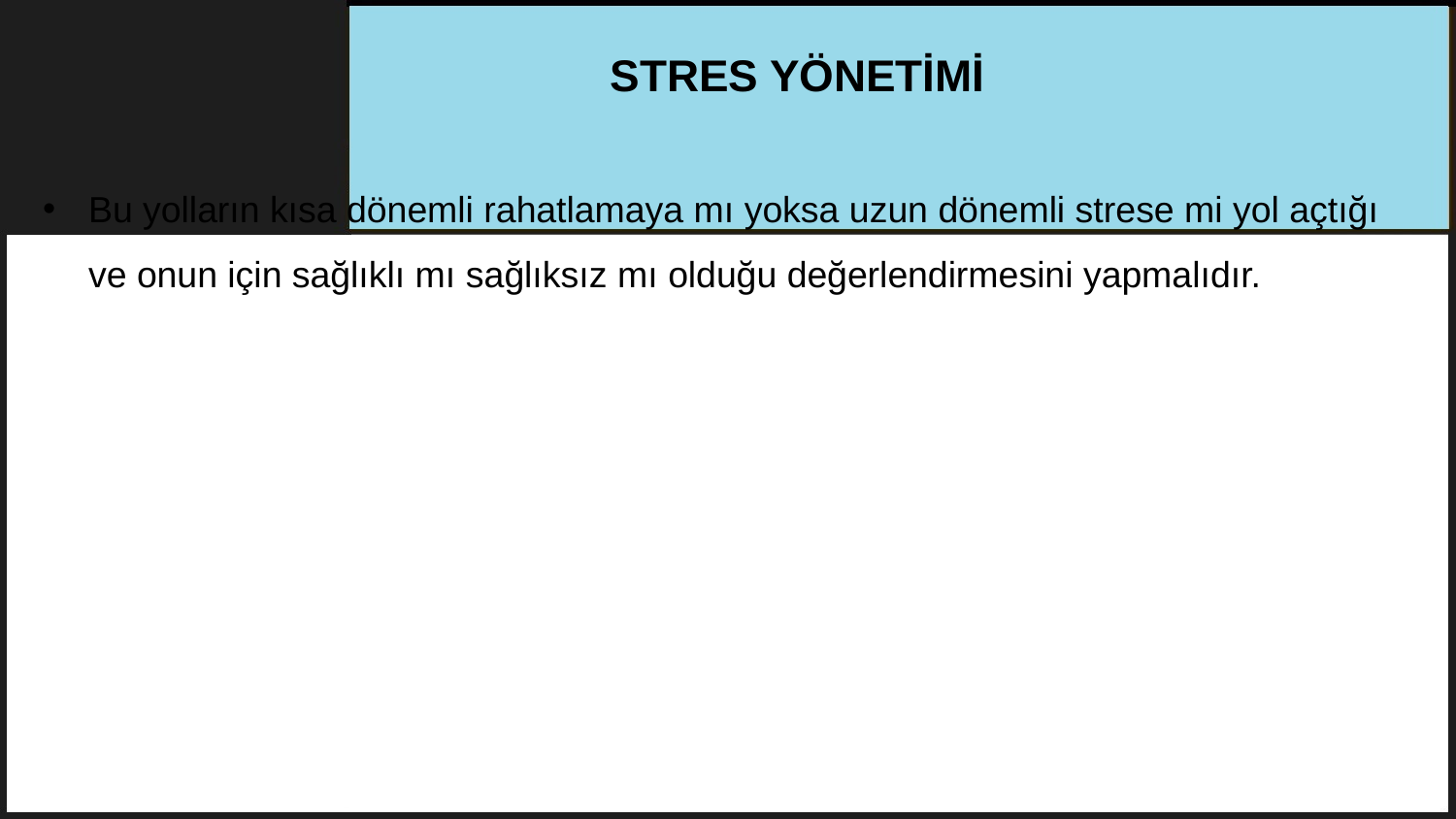

STRES YÖNETİMİ
Bu yolların kısa dönemli rahatlamaya mı yoksa uzun dönemli strese mi yol açtığı ve onun için sağlıklı mı sağlıksız mı olduğu değerlendirmesini yapmalıdır.